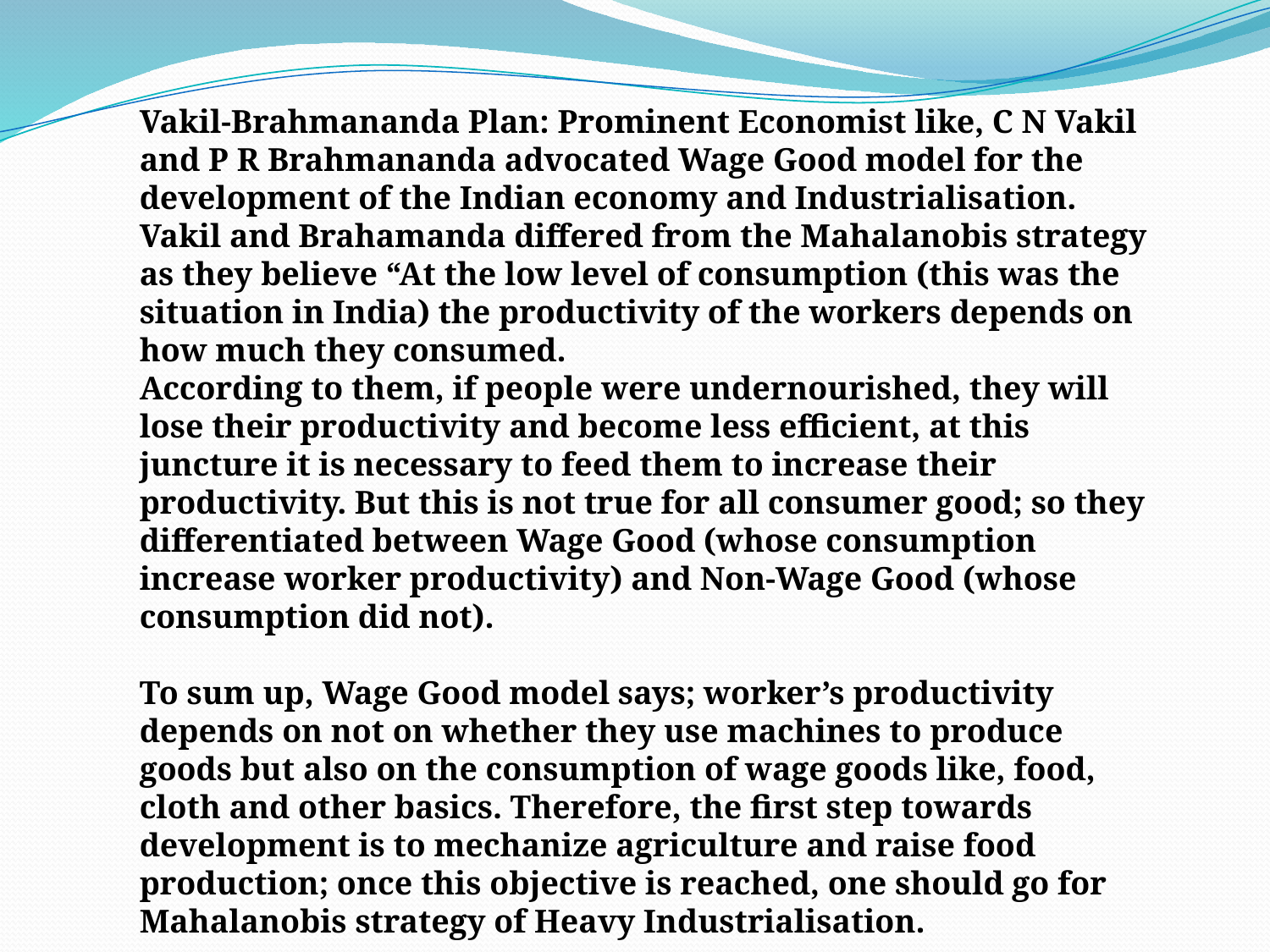

Vakil-Brahmananda Plan: Prominent Economist like, C N Vakil and P R Brahmananda advocated Wage Good model for the development of the Indian economy and Industrialisation. Vakil and Brahamanda differed from the Mahalanobis strategy as they believe “At the low level of consumption (this was the situation in India) the productivity of the workers depends on how much they consumed.
According to them, if people were undernourished, they will lose their productivity and become less efficient, at this juncture it is necessary to feed them to increase their productivity. But this is not true for all consumer good; so they differentiated between Wage Good (whose consumption increase worker productivity) and Non-Wage Good (whose consumption did not).

To sum up, Wage Good model says; worker’s productivity depends on not on whether they use machines to produce goods but also on the consumption of wage goods like, food, cloth and other basics. Therefore, the first step towards development is to mechanize agriculture and raise food production; once this objective is reached, one should go for Mahalanobis strategy of Heavy Industrialisation.